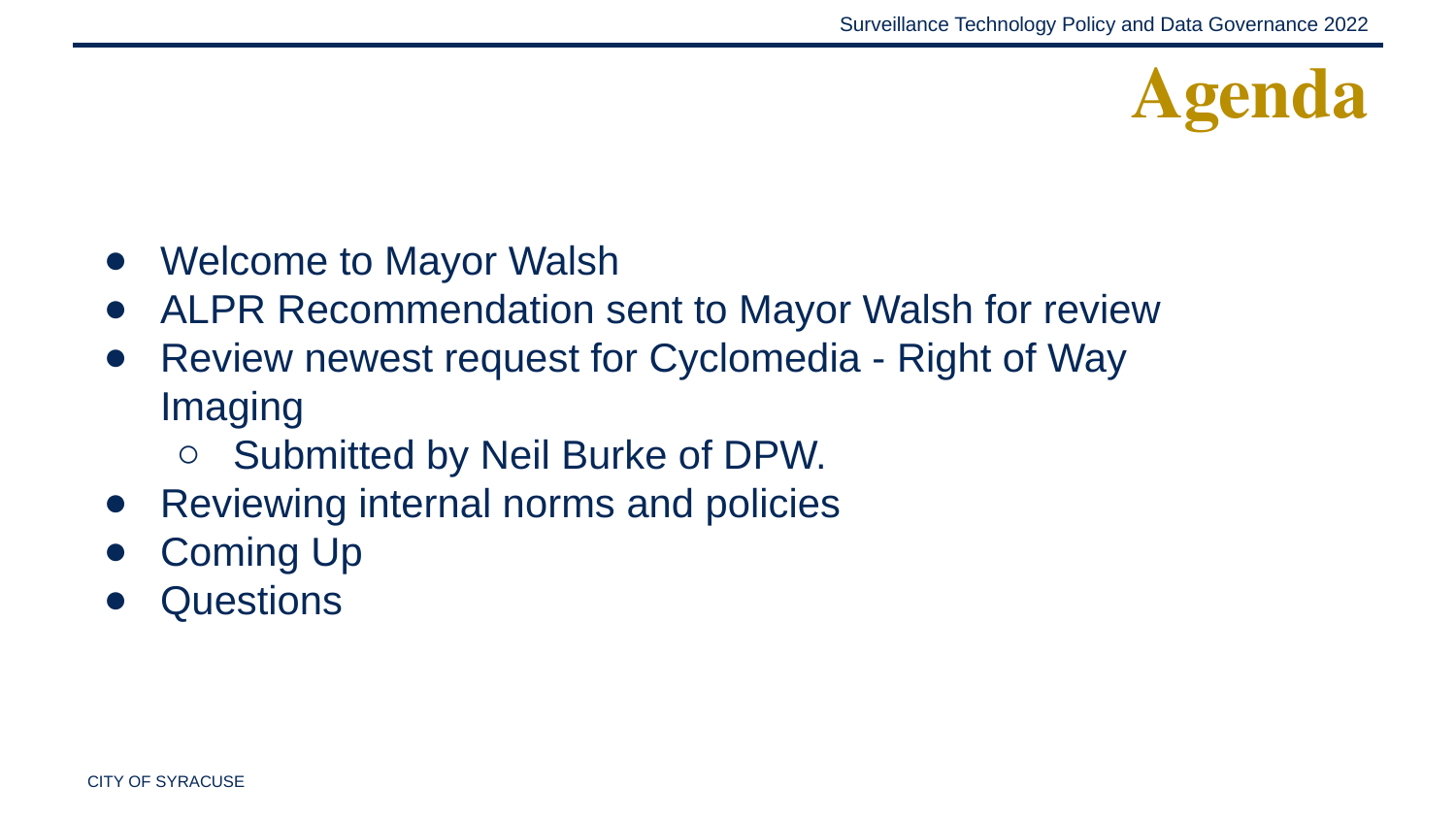

Agenda

Welcome to Mayor Walsh
ALPR Recommendation sent to Mayor Walsh for review
Review newest request for Cyclomedia - Right of Way Imaging
Submitted by Neil Burke of DPW.
Reviewing internal norms and policies
Coming Up
Questions

CITY OF SYRACUSE